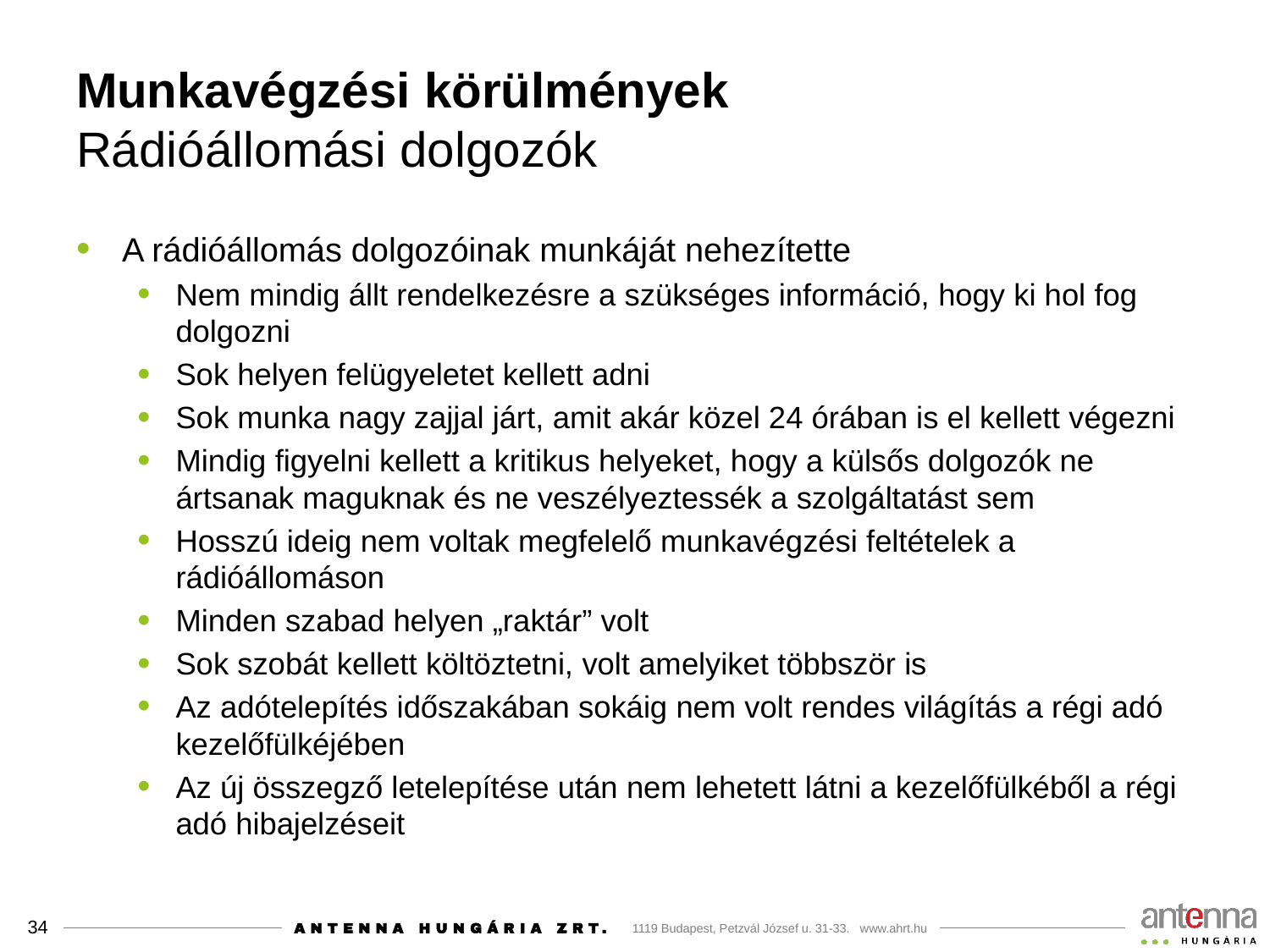

# Munkavégzési körülmények Rádióállomási dolgozók
A rádióállomás dolgozóinak munkáját nehezítette
Nem mindig állt rendelkezésre a szükséges információ, hogy ki hol fog dolgozni
Sok helyen felügyeletet kellett adni
Sok munka nagy zajjal járt, amit akár közel 24 órában is el kellett végezni
Mindig figyelni kellett a kritikus helyeket, hogy a külsős dolgozók ne ártsanak maguknak és ne veszélyeztessék a szolgáltatást sem
Hosszú ideig nem voltak megfelelő munkavégzési feltételek a rádióállomáson
Minden szabad helyen „raktár” volt
Sok szobát kellett költöztetni, volt amelyiket többször is
Az adótelepítés időszakában sokáig nem volt rendes világítás a régi adó kezelőfülkéjében
Az új összegző letelepítése után nem lehetett látni a kezelőfülkéből a régi adó hibajelzéseit

34